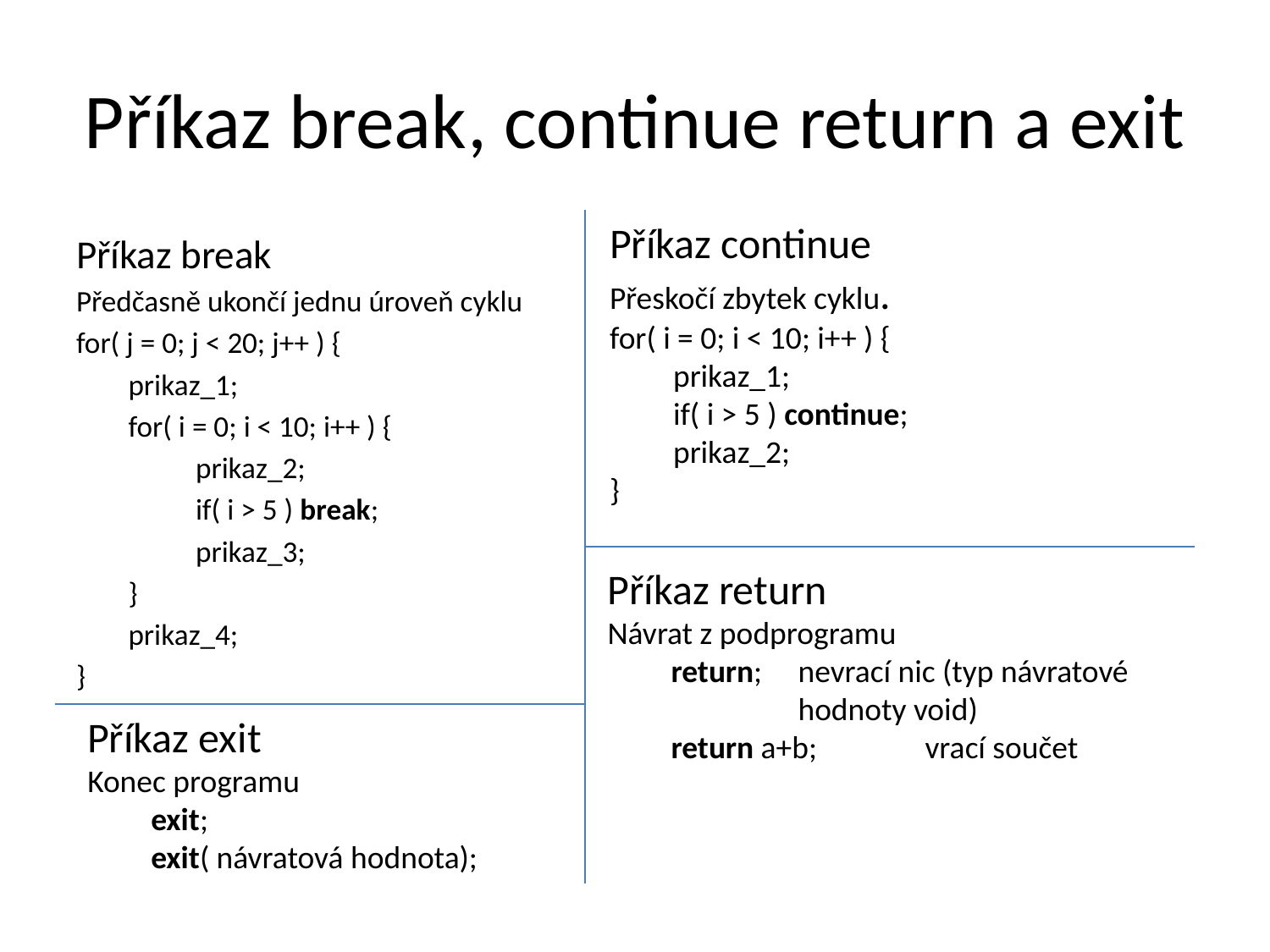

# Příkaz break, continue return a exit
Příkaz continue
Přeskočí zbytek cyklu.
for( i = 0; i < 10; i++ ) {
prikaz_1;
if( i > 5 ) continue;
prikaz_2;
}

Příkaz break
Předčasně ukončí jednu úroveň cyklu
for( j = 0; j < 20; j++ ) {
prikaz_1;
for( i = 0; i < 10; i++ ) {
	prikaz_2;
	if( i > 5 ) break;
	prikaz_3;
}
prikaz_4;
}

Příkaz return
Návrat z podprogramu
return;	nevrací nic (typ návratové 		hodnoty void)
return a+b;	vrací součet

Příkaz exit
Konec programu
exit;
exit( návratová hodnota);